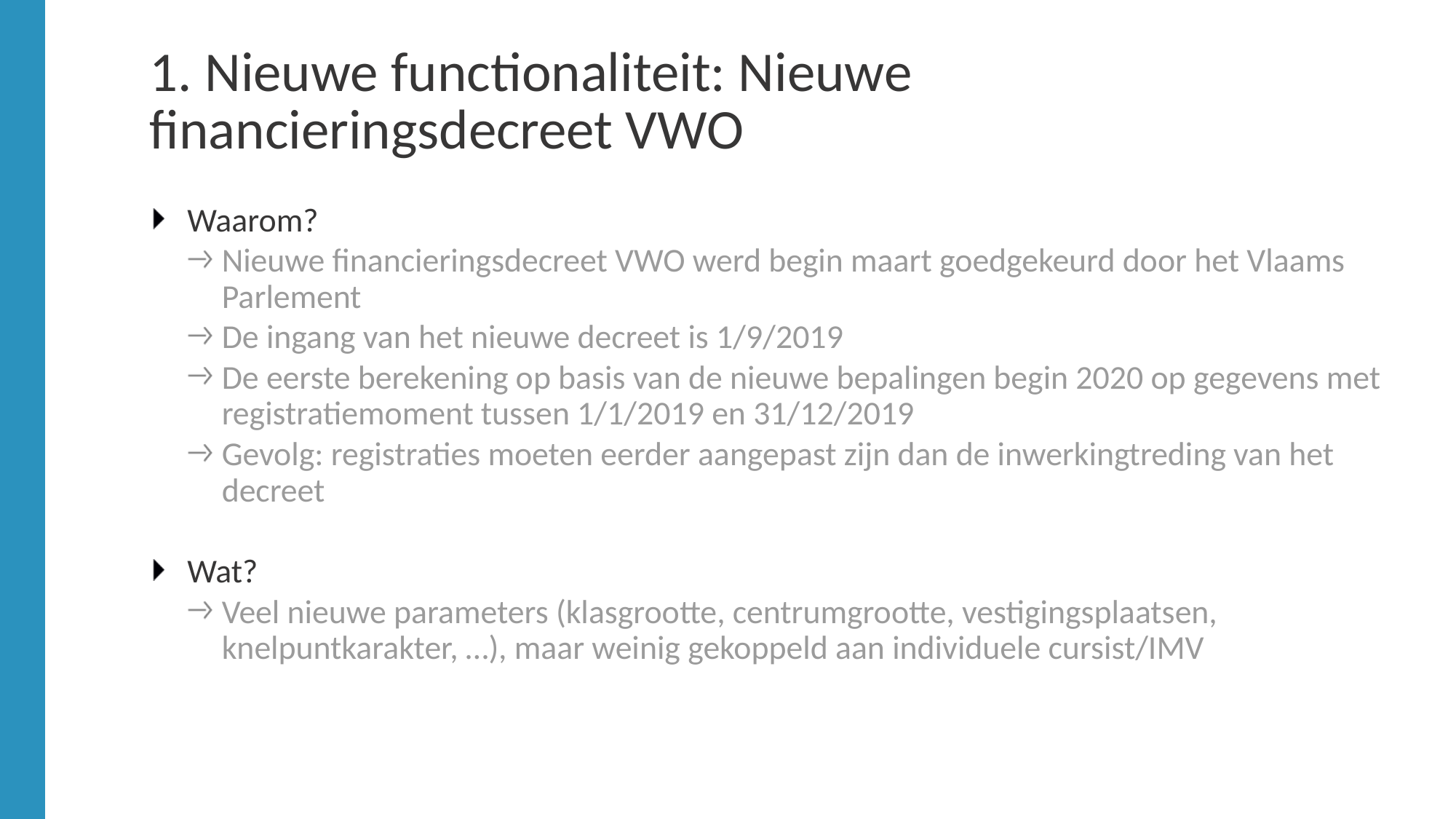

# 1. Nieuwe functionaliteit: Nieuwe financieringsdecreet VWO
Waarom?
Nieuwe financieringsdecreet VWO werd begin maart goedgekeurd door het Vlaams Parlement
De ingang van het nieuwe decreet is 1/9/2019
De eerste berekening op basis van de nieuwe bepalingen begin 2020 op gegevens met registratiemoment tussen 1/1/2019 en 31/12/2019
Gevolg: registraties moeten eerder aangepast zijn dan de inwerkingtreding van het decreet

Wat?
Veel nieuwe parameters (klasgrootte, centrumgrootte, vestigingsplaatsen, knelpuntkarakter, …), maar weinig gekoppeld aan individuele cursist/IMV